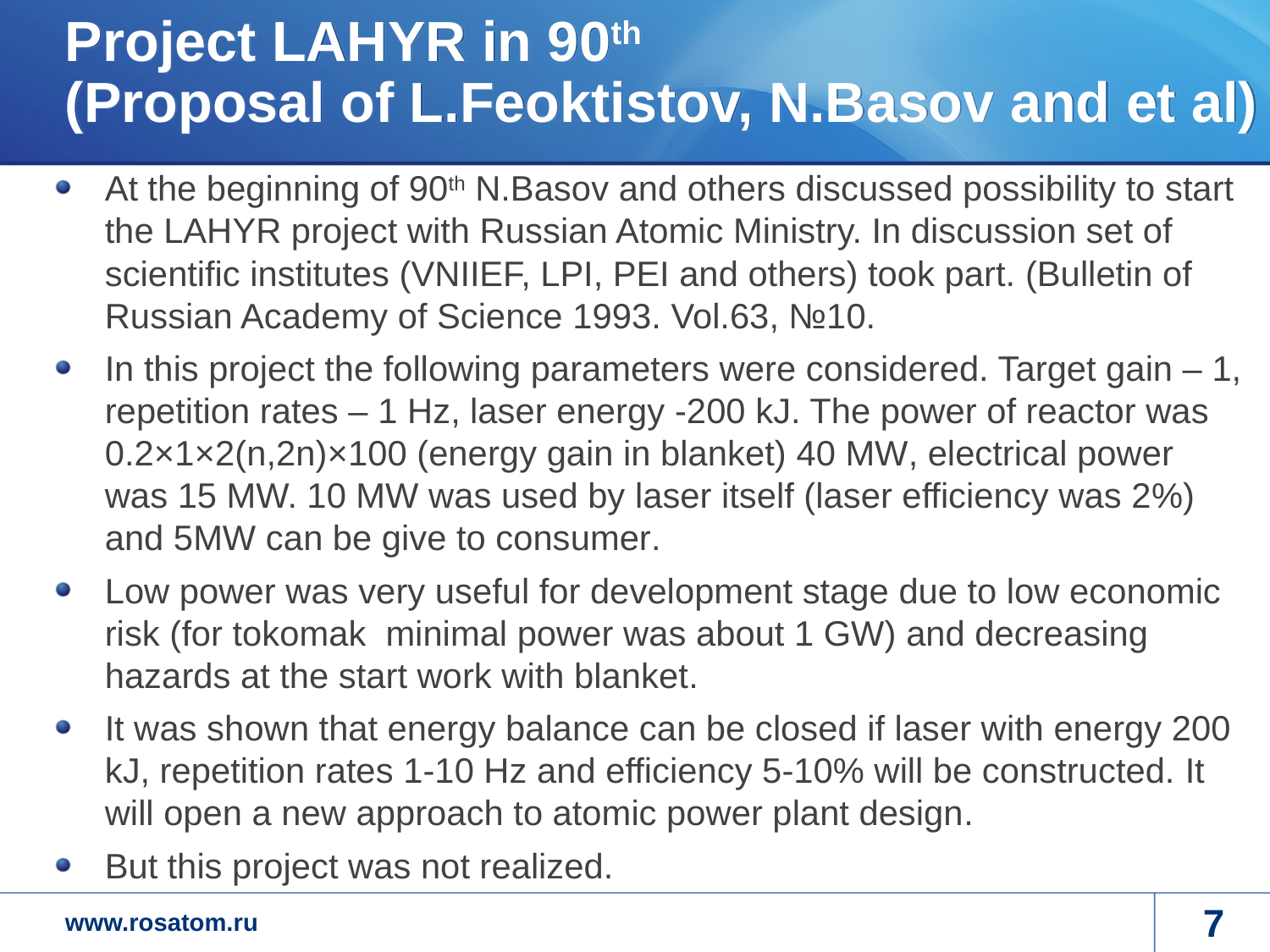

# Project LAHYR in 90th (Proposal of L.Feoktistov, N.Basov and et al)
At the beginning of 90th N.Basov and others discussed possibility to start the LAHYR project with Russian Atomic Ministry. In discussion set of scientific institutes (VNIIEF, LPI, PEI and others) took part. (Bulletin of Russian Academy of Science 1993. Vol.63, №10.
In this project the following parameters were considered. Target gain – 1, repetition rates – 1 Hz, laser energy -200 kJ. The power of reactor was 0.2×1×2(n,2n)×100 (energy gain in blanket) 40 MW, electrical power was 15 MW. 10 MW was used by laser itself (laser efficiency was 2%) and 5MW can be give to consumer.
Low power was very useful for development stage due to low economic risk (for tokomak  minimal power was about 1 GW) and decreasing hazards at the start work with blanket.
It was shown that energy balance can be closed if laser with energy 200 kJ, repetition rates 1-10 Hz and efficiency 5-10% will be constructed. It will open a new approach to atomic power plant design.
But this project was not realized.
7